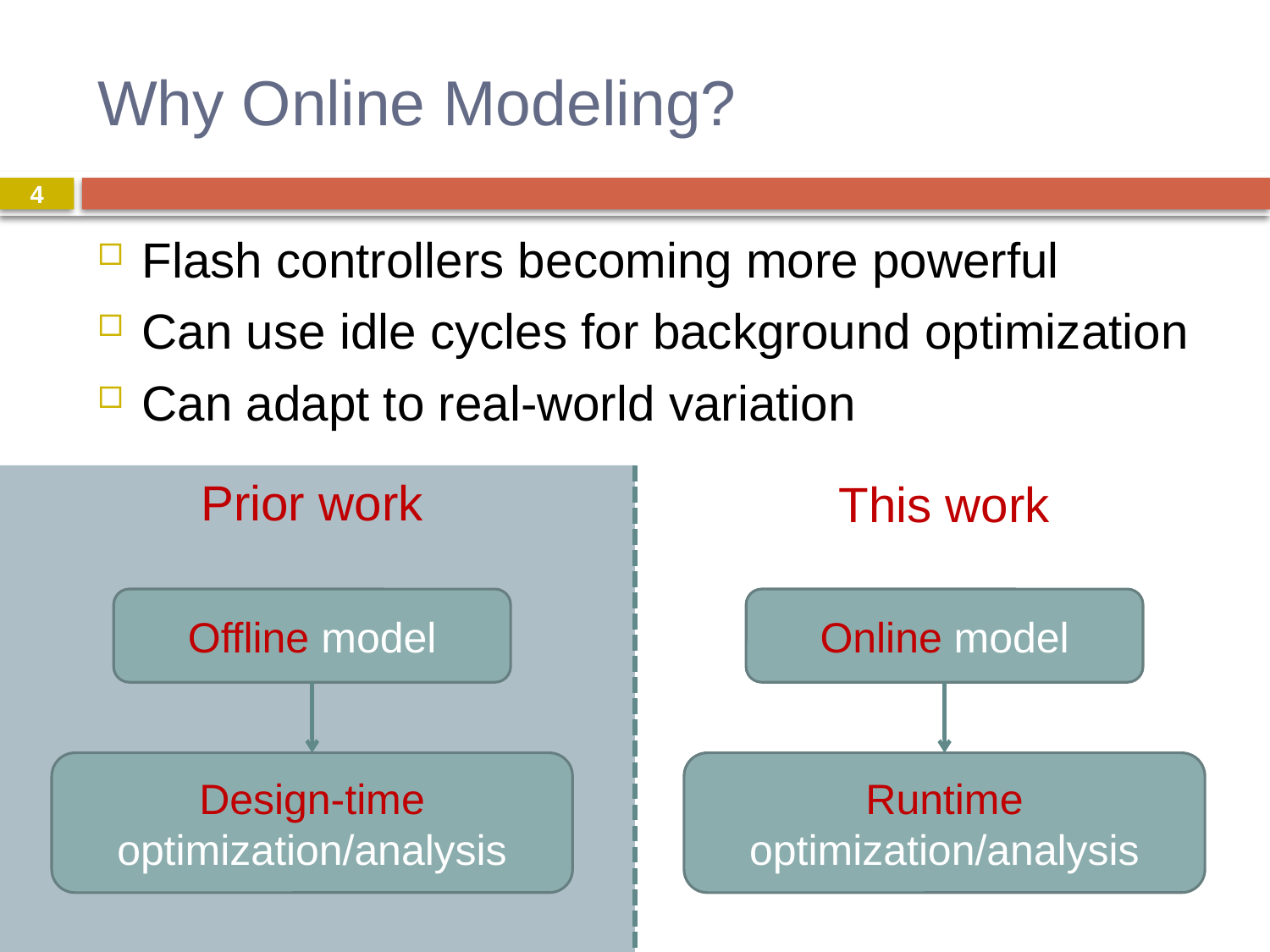

# Why Online Modeling?
4
Flash controllers becoming more powerful
Can use idle cycles for background optimization
Can adapt to real-world variation
Prior work
This work
Offline model
Design-time optimization/analysis
Online model
Runtime optimization/analysis